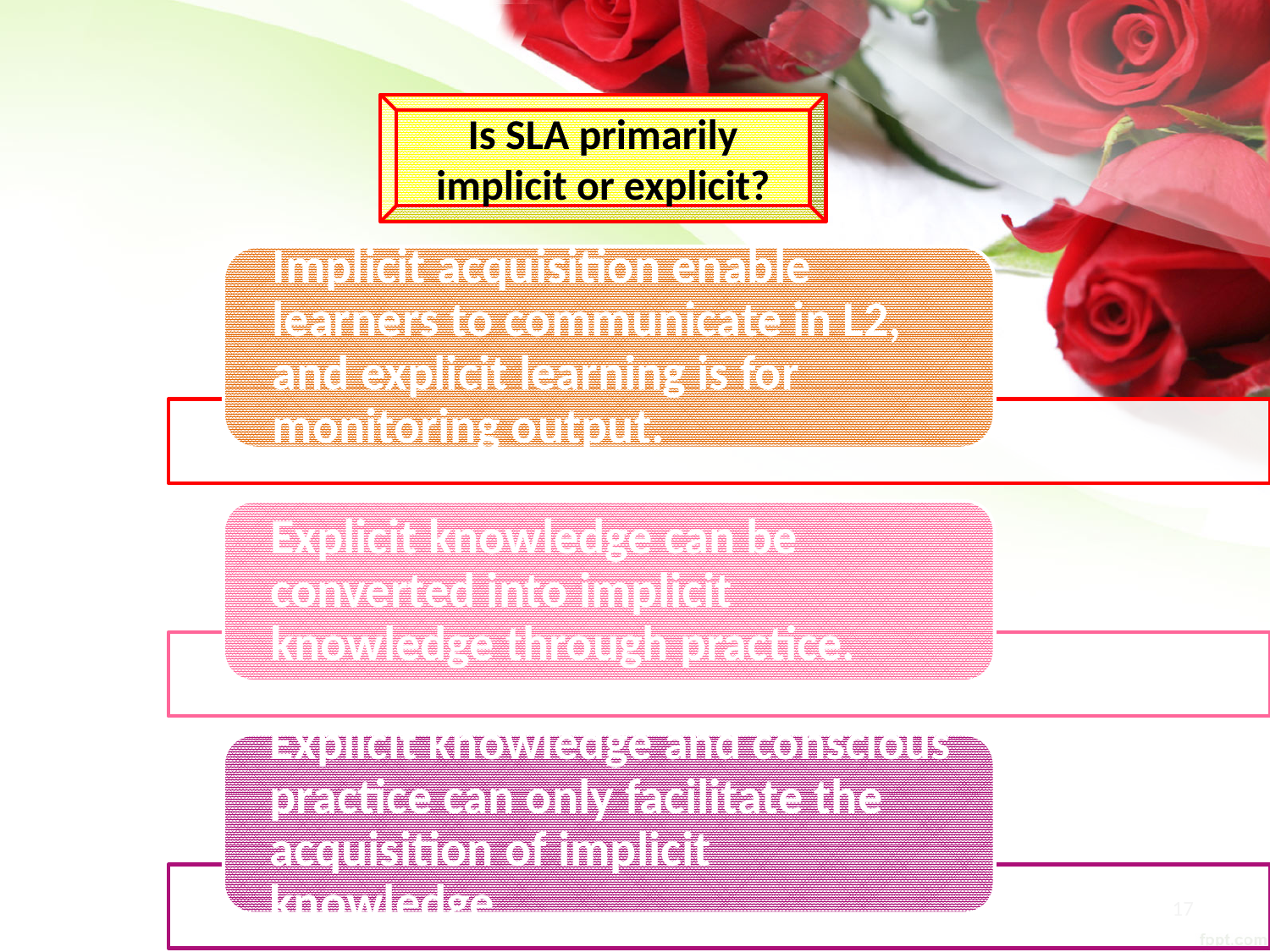

Is SLA primarily implicit or explicit?
Implicit acquisition enable learners to communicate in L2, and explicit learning is for monitoring output.
Explicit knowledge can be converted into implicit knowledge through practice.
Explicit knowledge and conscious practice can only facilitate the acquisition of implicit knowledge.

17